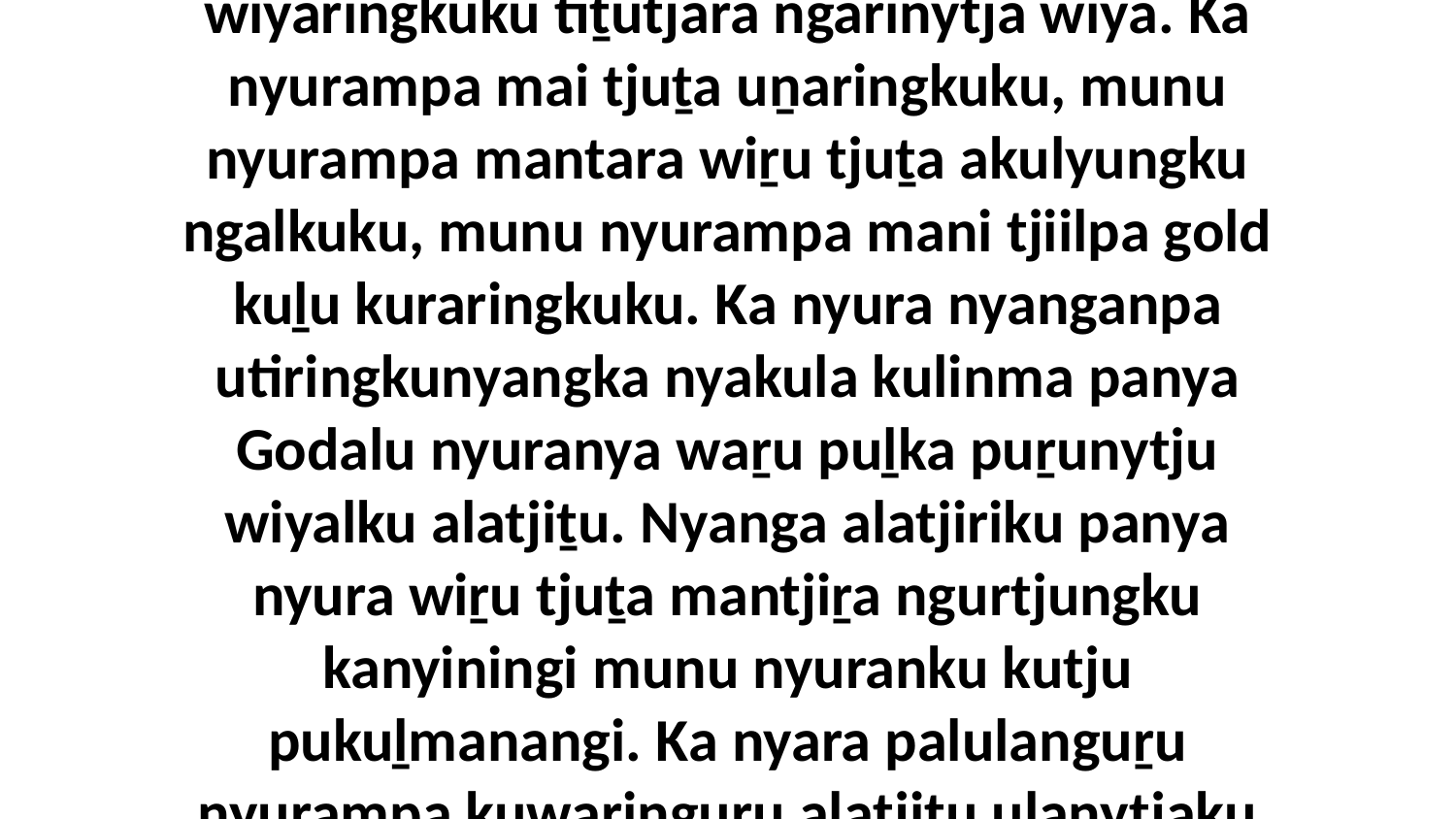

2-3 Panya nyura kuwari kanyintja uwankara wiyaringkuku tiṯutjara ngarinytja wiya. Ka nyurampa mai tjuṯa uṉaringkuku, munu nyurampa mantara wiṟu tjuṯa akulyungku ngalkuku, munu nyurampa mani tjiilpa gold kuḻu kuraringkuku. Ka nyura nyanganpa utiringkunyangka nyakula kulinma panya Godalu nyuranya waṟu puḻka puṟunytju wiyalku alatjiṯu. Nyanga alatjiriku panya nyura wiṟu tjuṯa mantjiṟa ngurtjungku kanyiningi munu nyuranku kutju pukuḻmanangi. Ka nyara palulanguṟu nyurampa kuwaringuṟu alatjiṯu ulanytjaku ngaṟanyi.